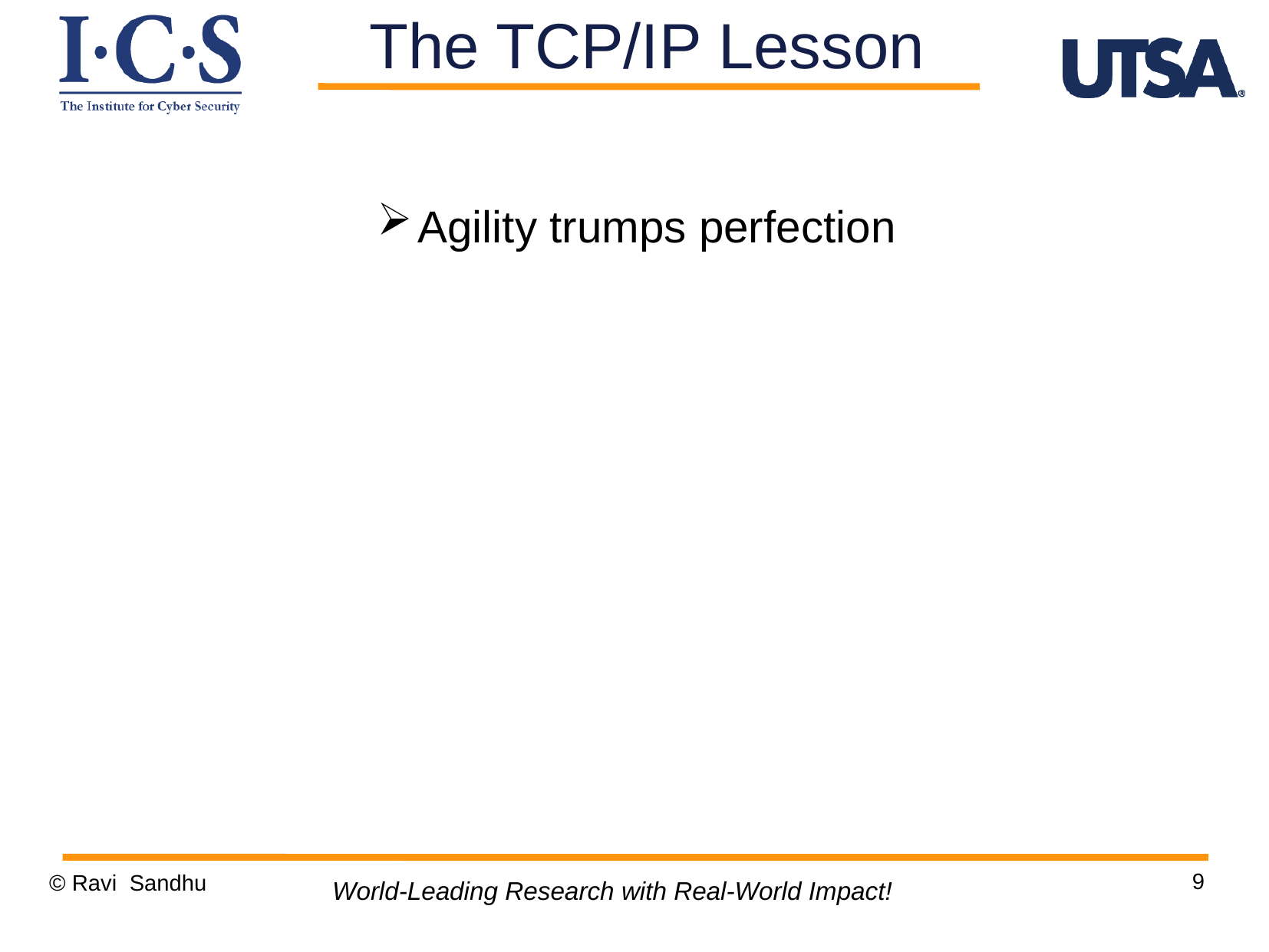

The TCP/IP Lesson
Agility trumps perfection

9
© Ravi  Sandhu
World-Leading Research with Real-World Impact!